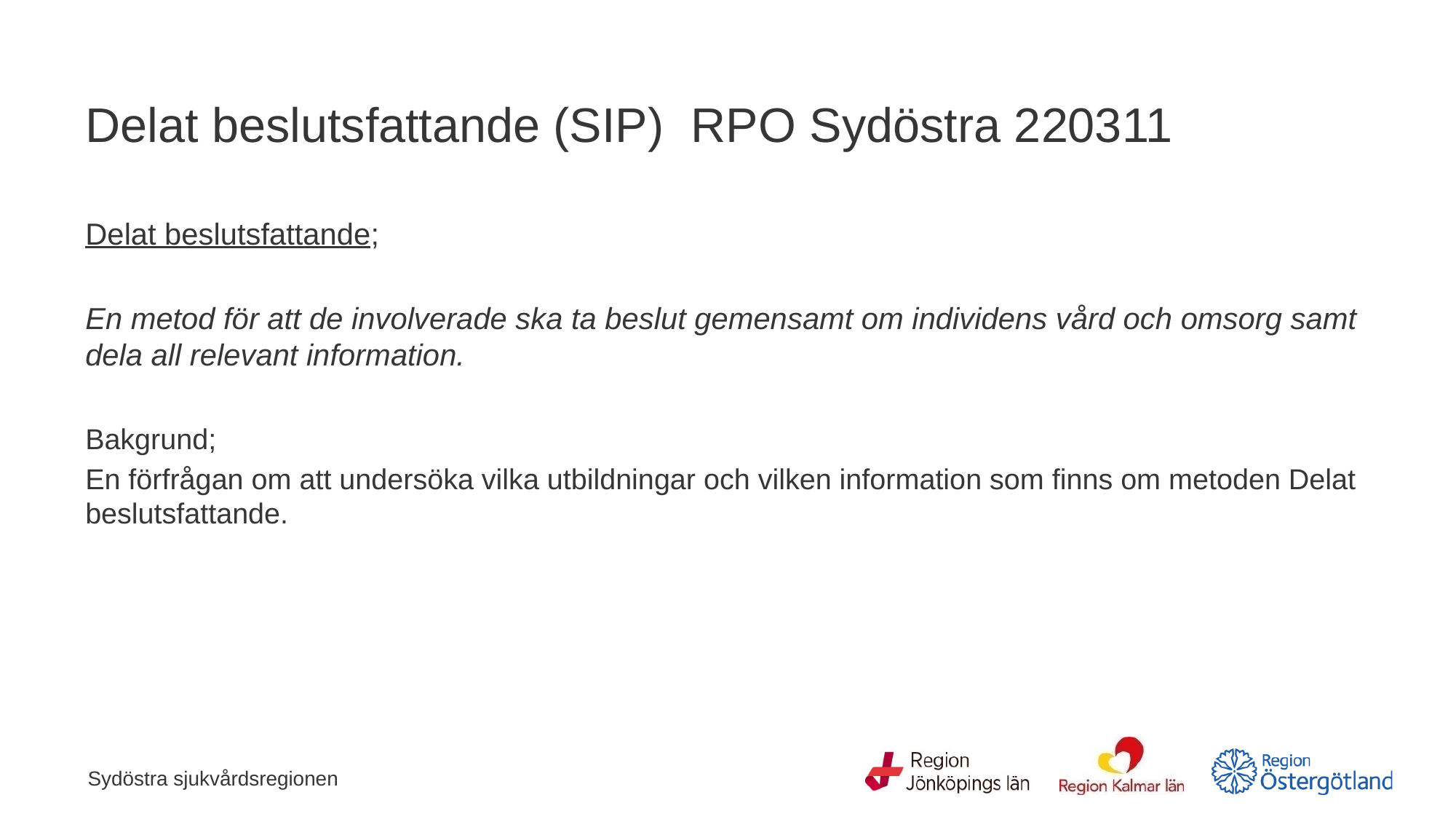

# Delat beslutsfattande (SIP)  RPO Sydöstra 220311
Delat beslutsfattande;

En metod för att de involverade ska ta beslut gemensamt om individens vård och omsorg samt dela all relevant information.

Bakgrund;
En förfrågan om att undersöka vilka utbildningar och vilken information som finns om metoden Delat beslutsfattande.